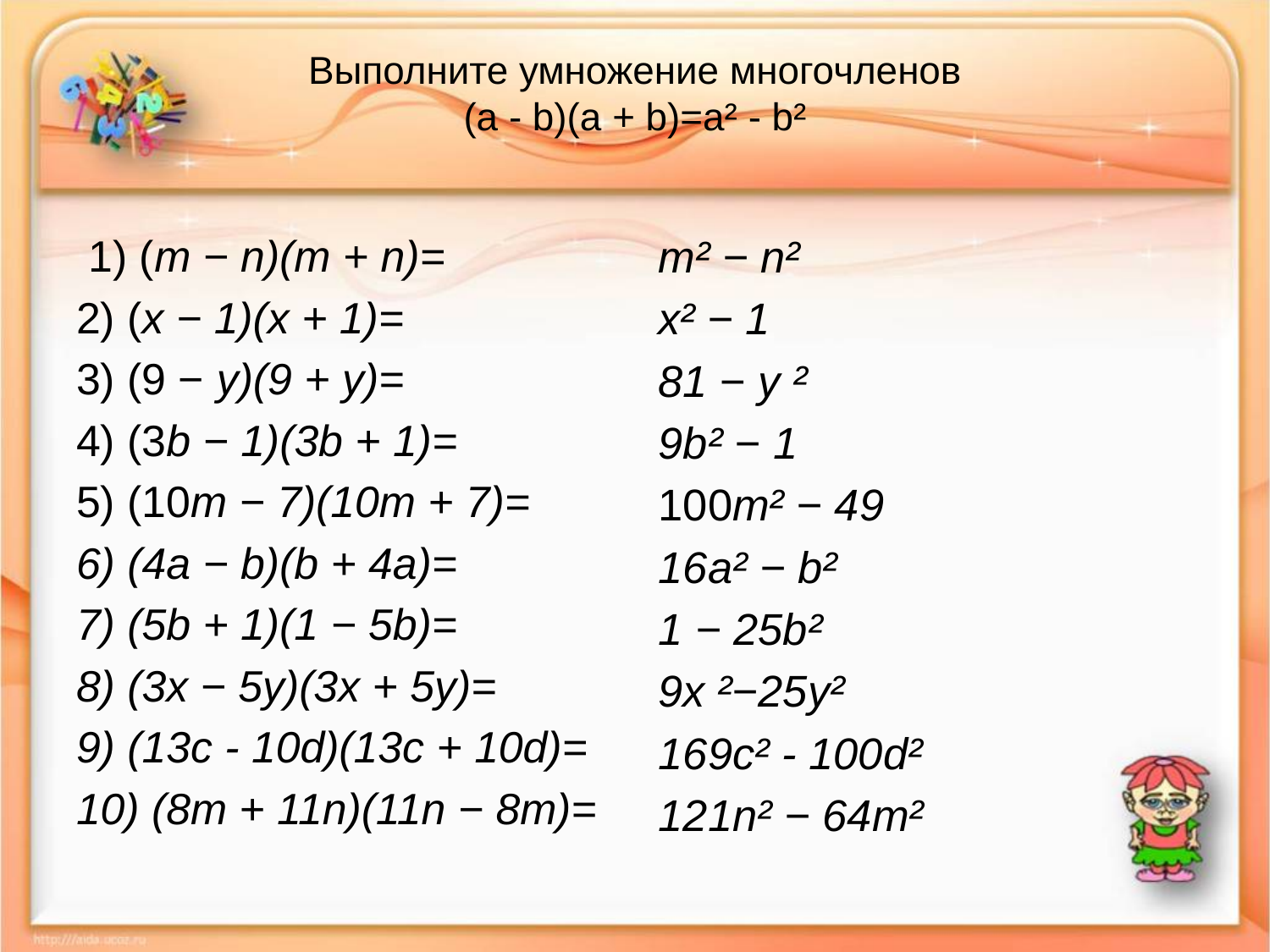

# Выполните умножение многочленов (a - b)(a + b)=a² - b²
 1) (m − n)(m + n)=
2) (x − 1)(x + 1)=
3) (9 − y)(9 + y)=
4) (3b − 1)(3b + 1)=
5) (10m − 7)(10m + 7)=
6) (4a − b)(b + 4a)=
7) (5b + 1)(1 − 5b)=
8) (3x − 5y)(3x + 5y)=
9) (13c - 10d)(13c + 10d)=
10) (8m + 11n)(11n − 8m)=
m² − n²
x² − 1
81 − y ²
9b² − 1
100m² − 49
16a² − b²
1 − 25b²
9x ²−25y²
169c² - 100d²
121n² − 64m²